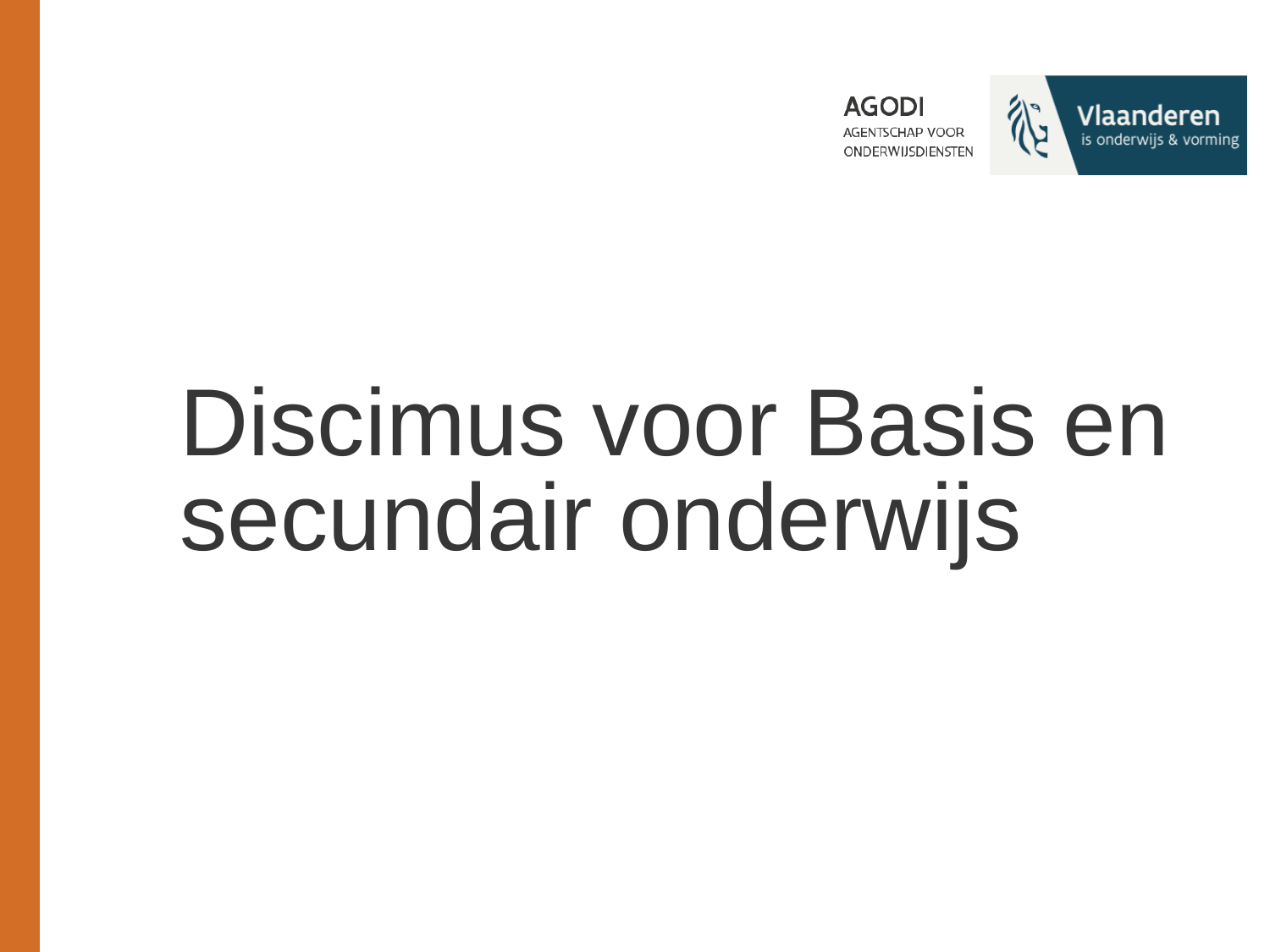

# Discimus voor Basis en secundair onderwijs